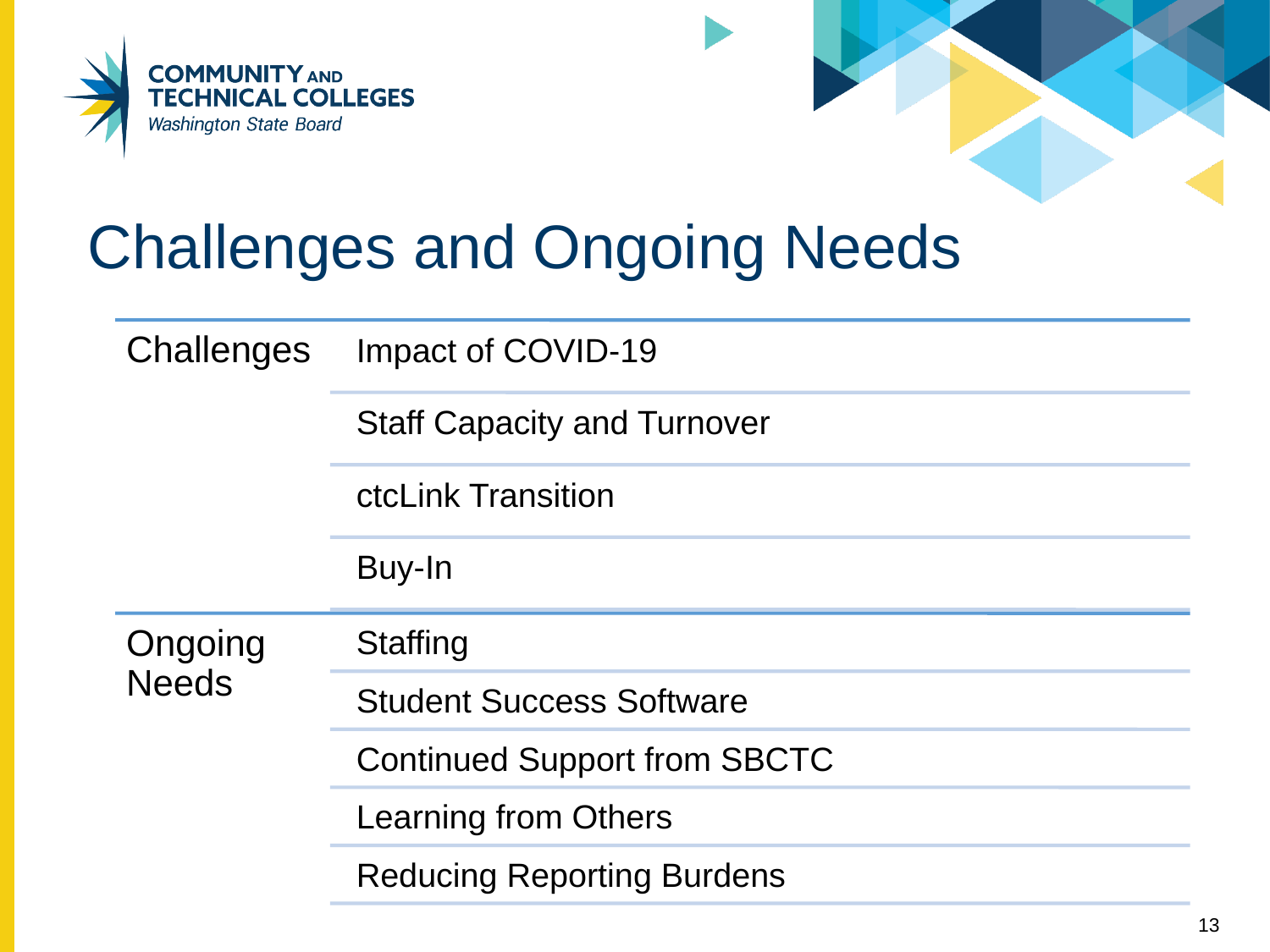

# Challenges and Ongoing Needs
Challenges
Impact of COVID-19
Staff Capacity and Turnover
ctcLink Transition
Buy-In
Ongoing Needs
Staffing
Student Success Software
Continued Support from SBCTC
Learning from Others
Reducing Reporting Burdens
13